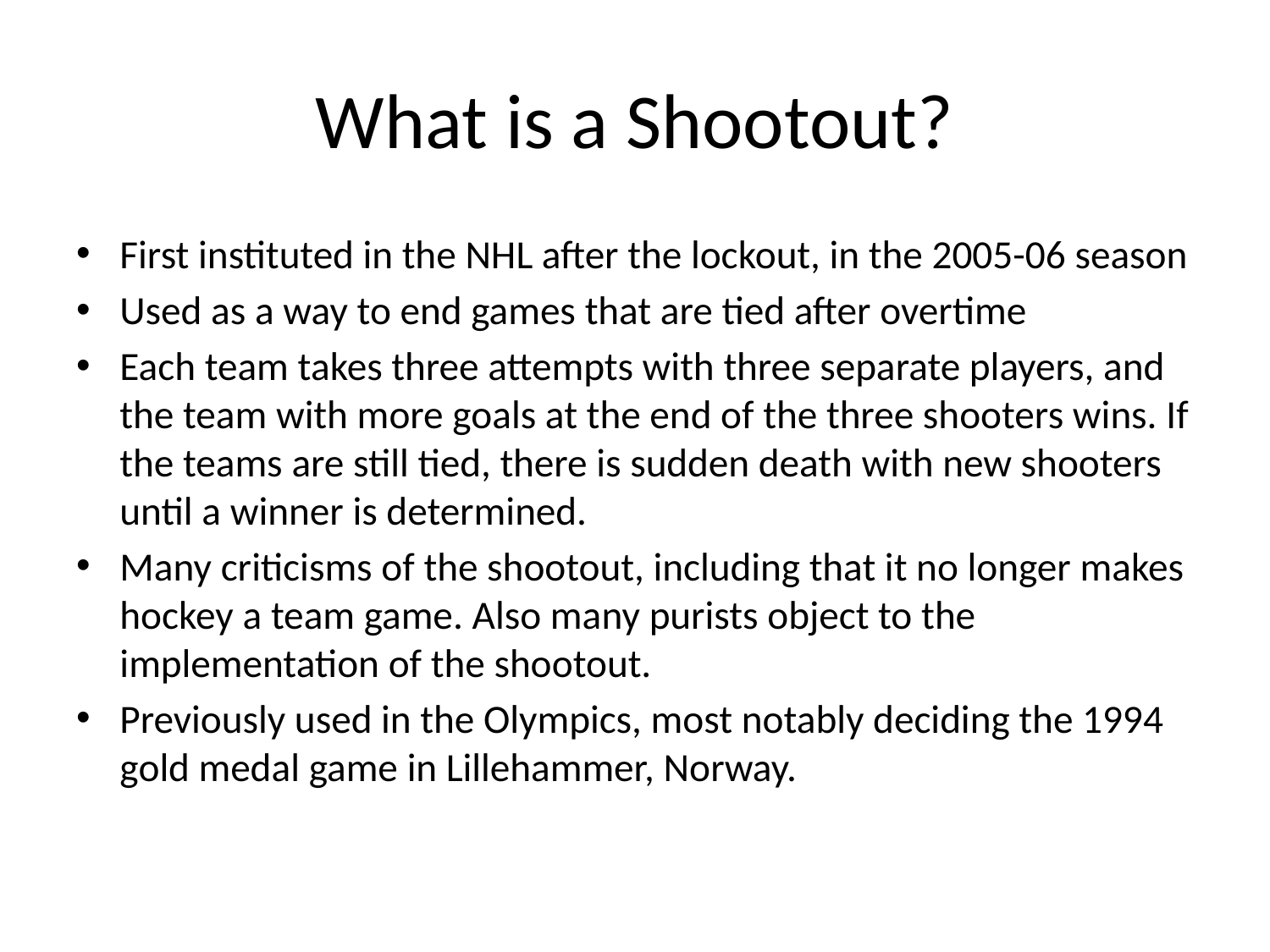

# What is a Shootout?
First instituted in the NHL after the lockout, in the 2005-06 season
Used as a way to end games that are tied after overtime
Each team takes three attempts with three separate players, and the team with more goals at the end of the three shooters wins. If the teams are still tied, there is sudden death with new shooters until a winner is determined.
Many criticisms of the shootout, including that it no longer makes hockey a team game. Also many purists object to the implementation of the shootout.
Previously used in the Olympics, most notably deciding the 1994 gold medal game in Lillehammer, Norway.